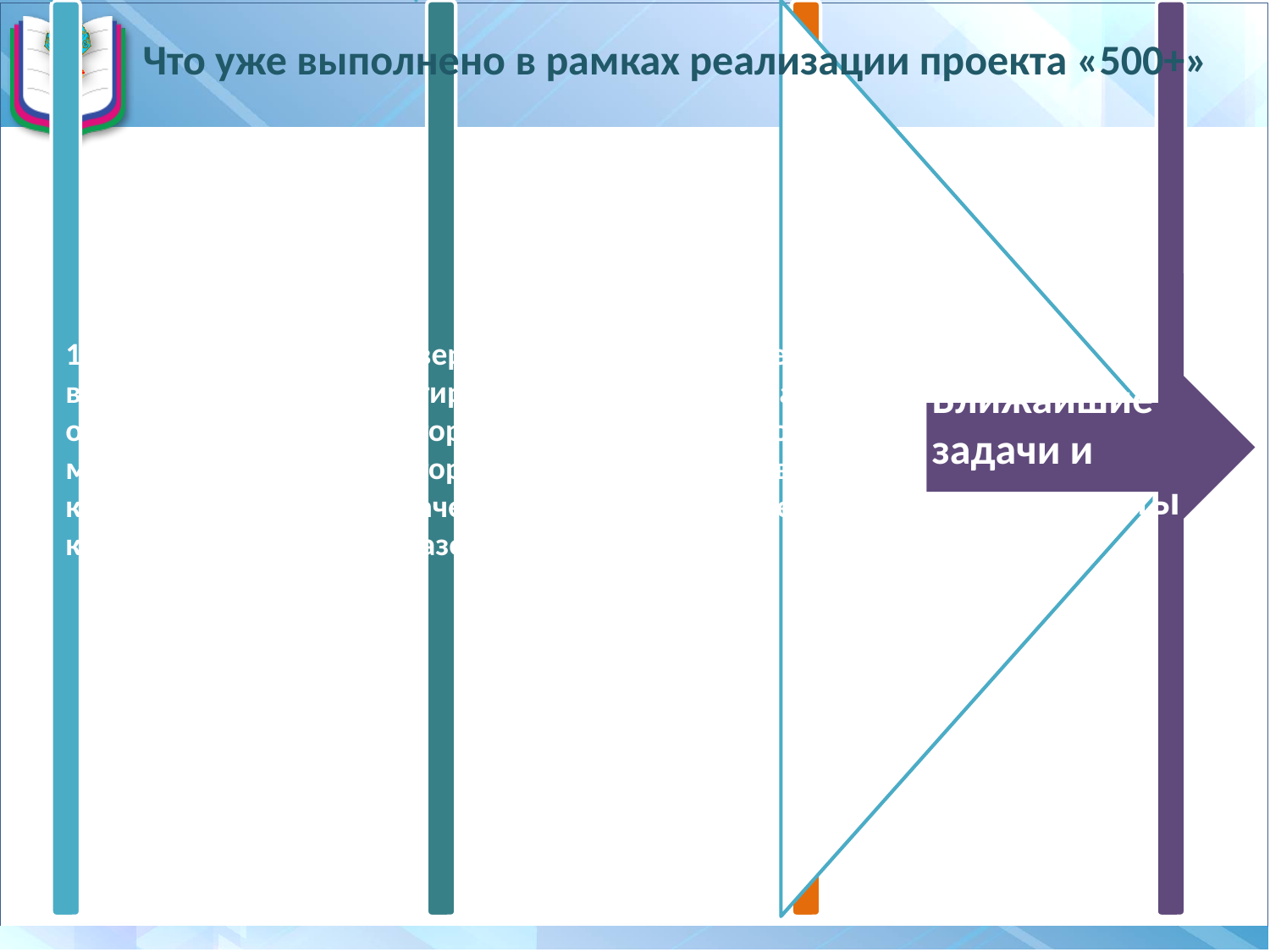

# Что уже выполнено в рамках реализации проекта «500+»
3. Завершено анкетирование
всех категорий участников образовательного процесса
На ФИСОКО
внесены сведения о школах, о муниципальных координаторах, о кураторах
2. Завершено анкетирование кураторов, кураторы школ назначены приказом
Ближайшие задачи и важные даты